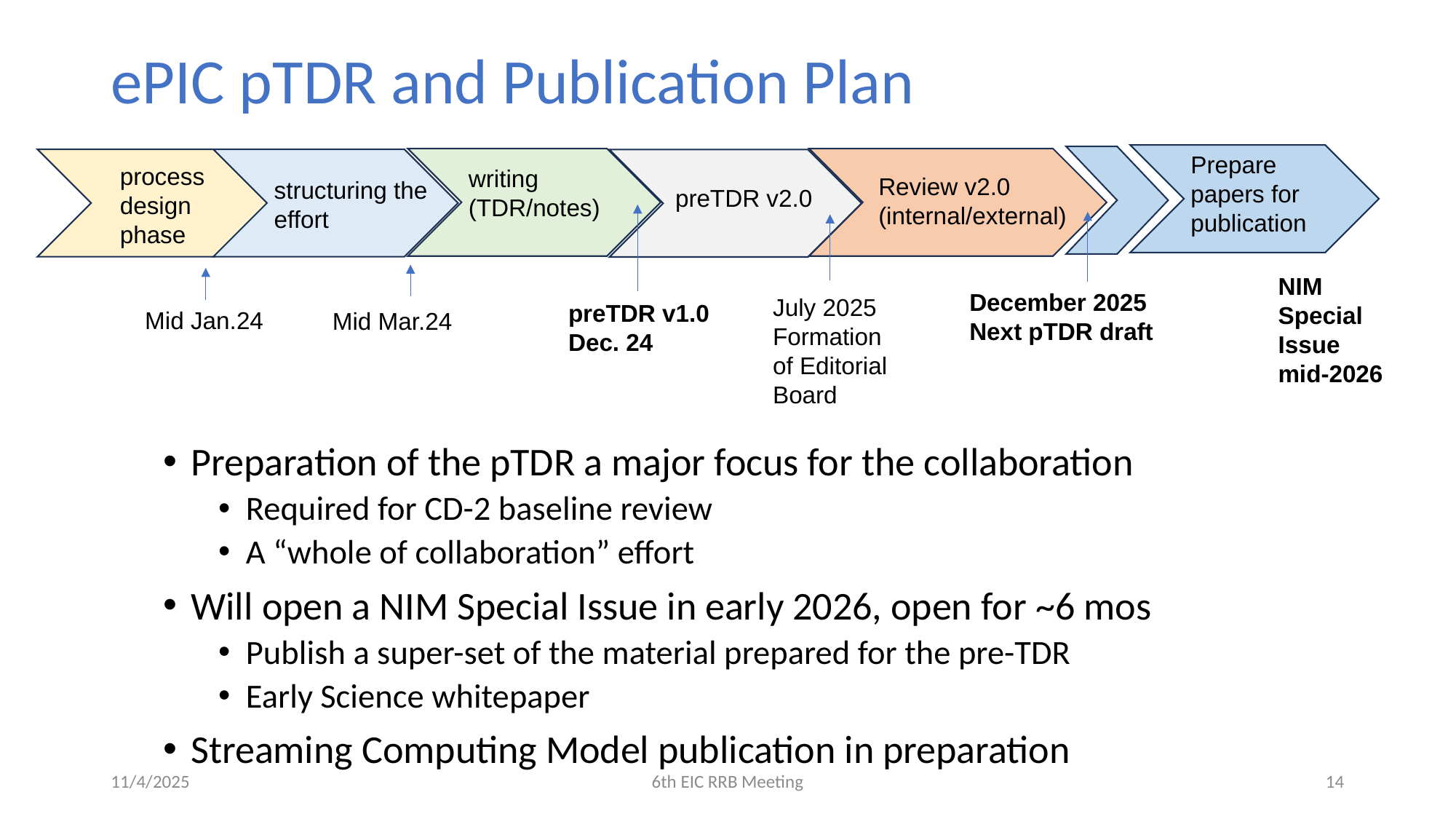

# ePIC pTDR and Publication Plan
Prepare
papers for
publication

process design phase
writing
(TDR/notes)
Review v2.0
(internal/external)
structuring the
effort
preTDR v2.0
preTDR v1.0
Dec. 24
Mid Mar.24
NIM Special
Issue
mid-2026
Mid Jan.24
December 2025 Next pTDR draft
July 2025
Formation of Editorial Board
Preparation of the pTDR a major focus for the collaboration
Required for CD-2 baseline review
A “whole of collaboration” effort
Will open a NIM Special Issue in early 2026, open for ~6 mos
Publish a super-set of the material prepared for the pre-TDR
Early Science whitepaper
Streaming Computing Model publication in preparation
11/4/2025
6th EIC RRB Meeting
14